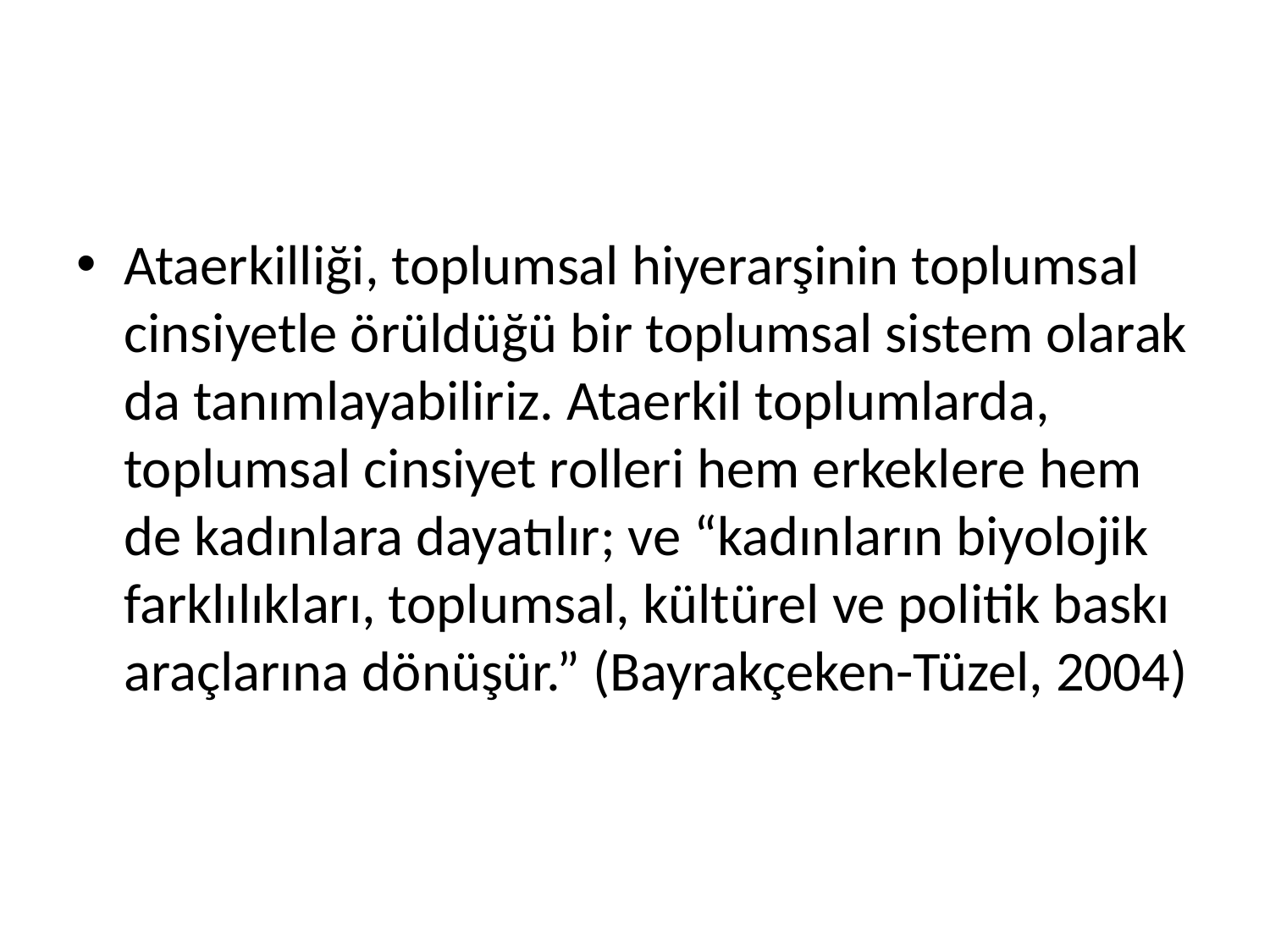

#
Ataerkilliği, toplumsal hiyerarşinin toplumsal cinsiyetle örüldüğü bir toplumsal sistem olarak da tanımlayabiliriz. Ataerkil toplumlarda, toplumsal cinsiyet rolleri hem erkeklere hem de kadınlara dayatılır; ve “kadınların biyolojik farklılıkları, toplumsal, kültürel ve politik baskı araçlarına dönüşür.” (Bayrakçeken-Tüzel, 2004)